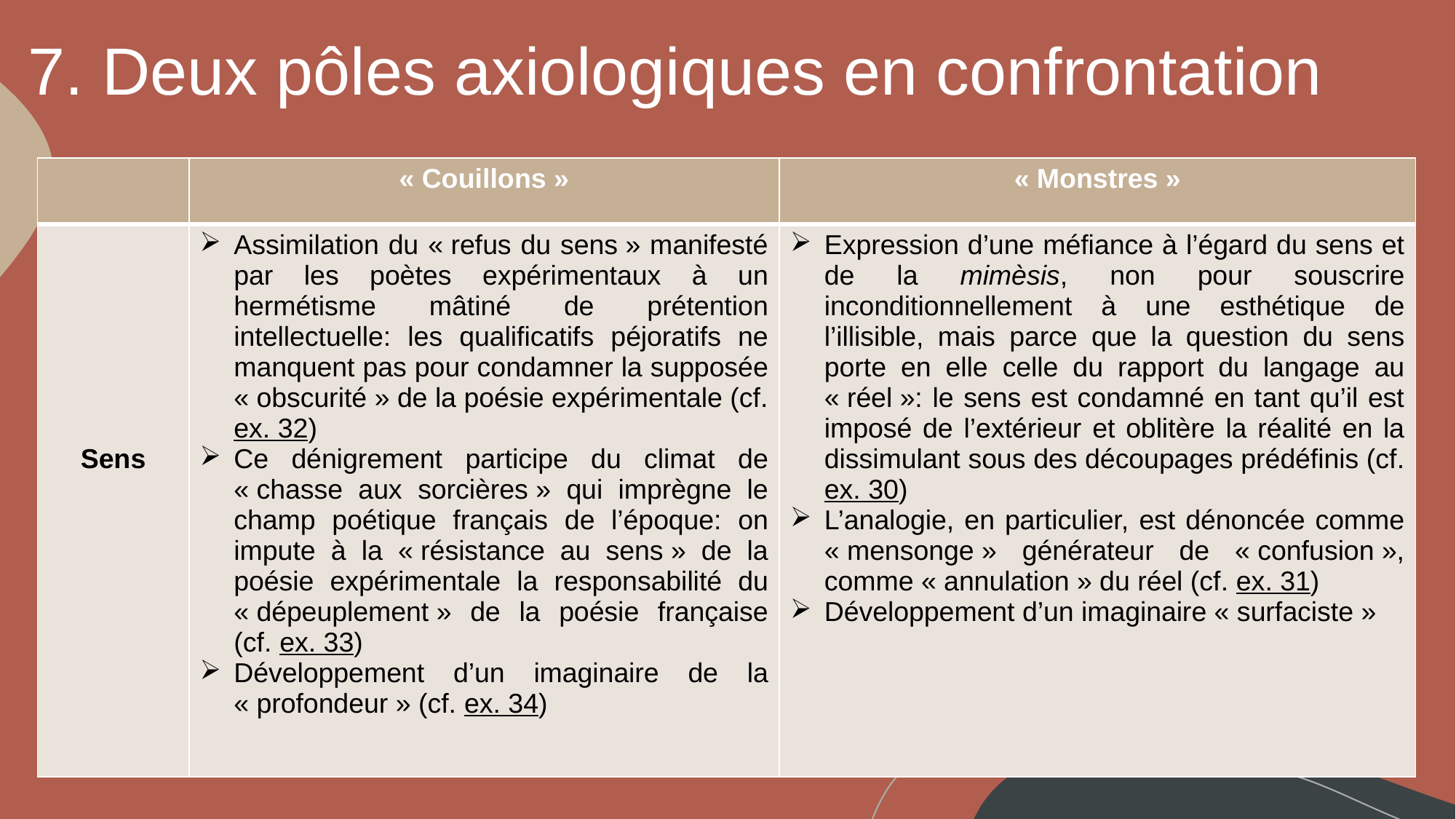

# 7. Deux pôles axiologiques en confrontation
|  | « Couillons » | « Monstres » |
| --- | --- | --- |
| Sens | Assimilation du « refus du sens » manifesté par les poètes expérimentaux à un hermétisme mâtiné de prétention intellectuelle: les qualificatifs péjoratifs ne manquent pas pour condamner la supposée « obscurité » de la poésie expérimentale (cf. ex. 32) Ce dénigrement participe du climat de « chasse aux sorcières » qui imprègne le champ poétique français de l’époque: on impute à la « résistance au sens » de la poésie expérimentale la responsabilité du « dépeuplement » de la poésie française (cf. ex. 33) Développement d’un imaginaire de la « profondeur » (cf. ex. 34) | Expression d’une méfiance à l’égard du sens et de la mimèsis, non pour souscrire inconditionnellement à une esthétique de l’illisible, mais parce que la question du sens porte en elle celle du rapport du langage au « réel »: le sens est condamné en tant qu’il est imposé de l’extérieur et oblitère la réalité en la dissimulant sous des découpages prédéfinis (cf. ex. 30) L’analogie, en particulier, est dénoncée comme « mensonge » générateur de « confusion », comme « annulation » du réel (cf. ex. 31) Développement d’un imaginaire « surfaciste » |